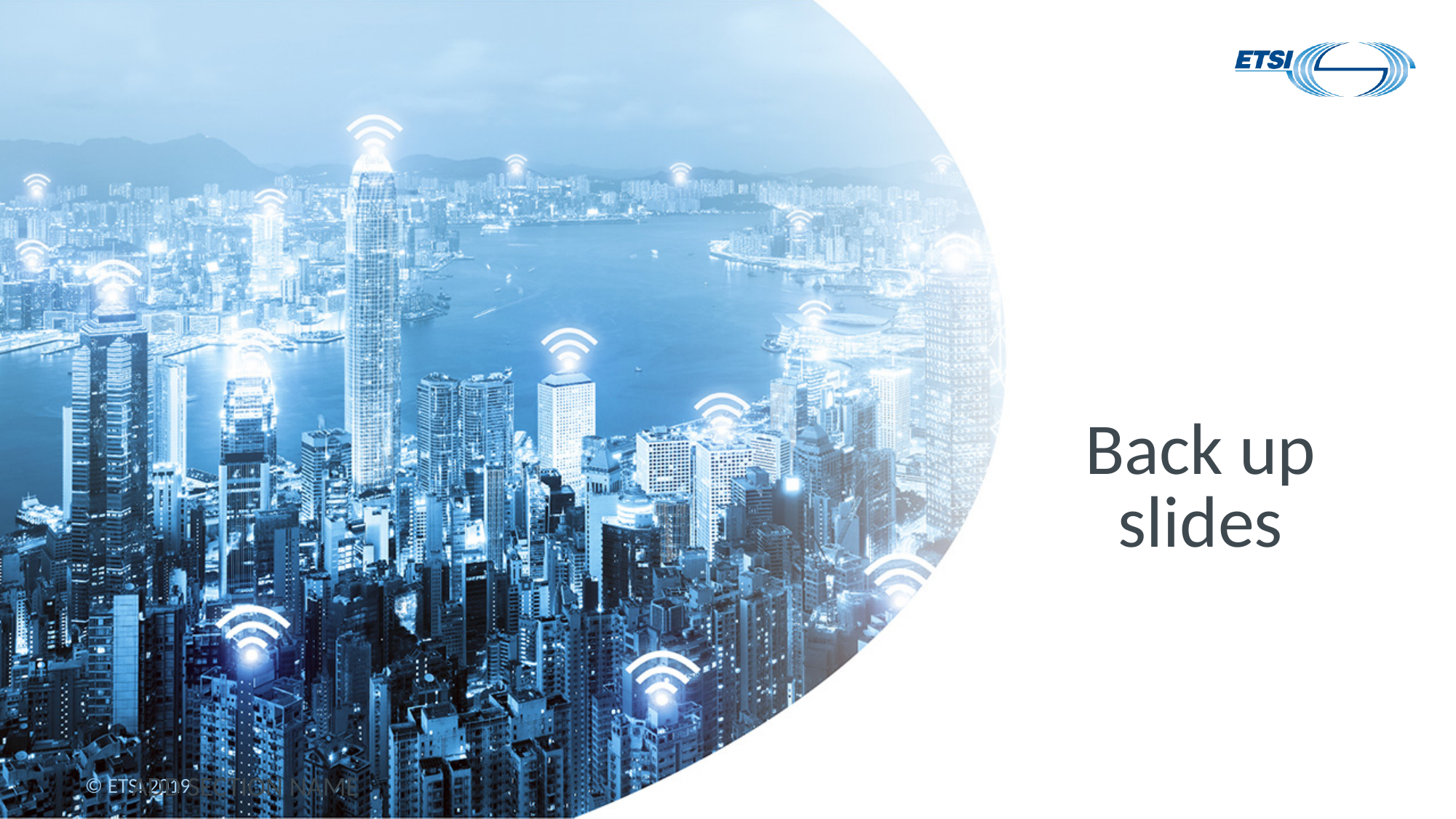

# Back up slides
ADD SECTION NAME